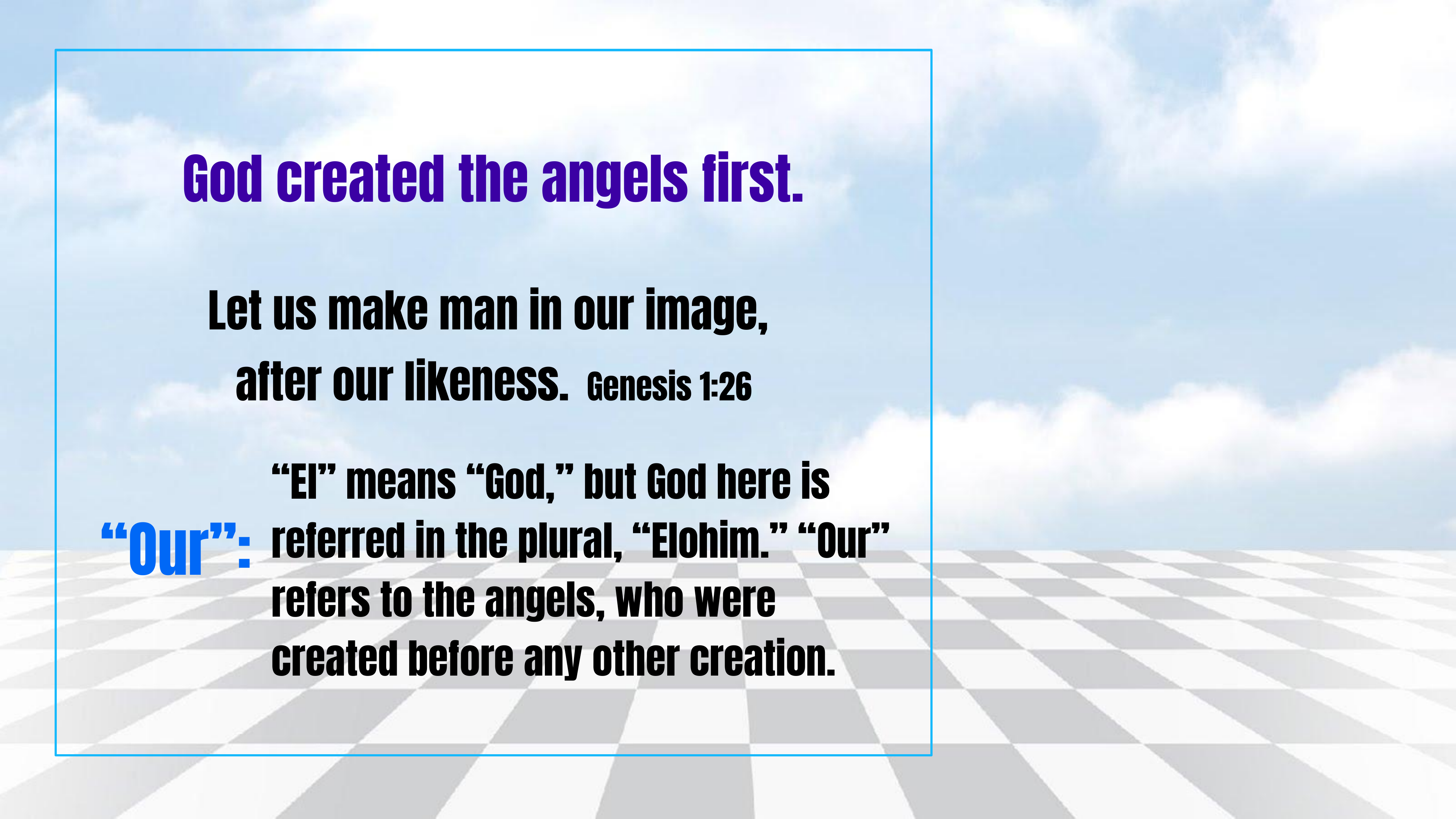

God created the angels first.
Let us make man in our image,
after our likeness.  Genesis 1:26
“El” means “God,” but God here is referred in the plural, “Elohim.” “Our” refers to the angels, who were created before any other creation.
“Our”: